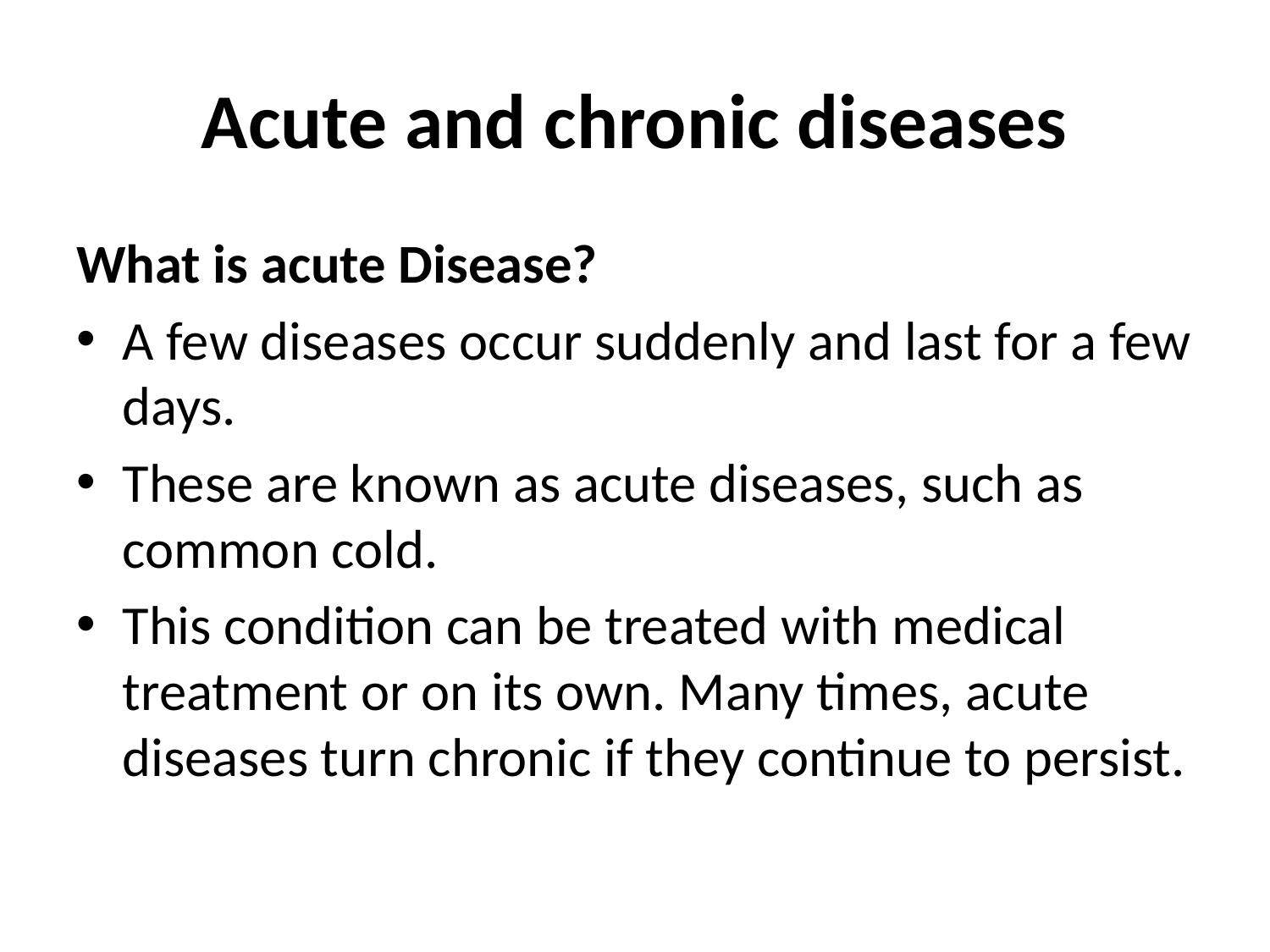

# Acute and chronic diseases
What is acute Disease?
A few diseases occur suddenly and last for a few days.
These are known as acute diseases, such as common cold.
This condition can be treated with medical treatment or on its own. Many times, acute diseases turn chronic if they continue to persist.